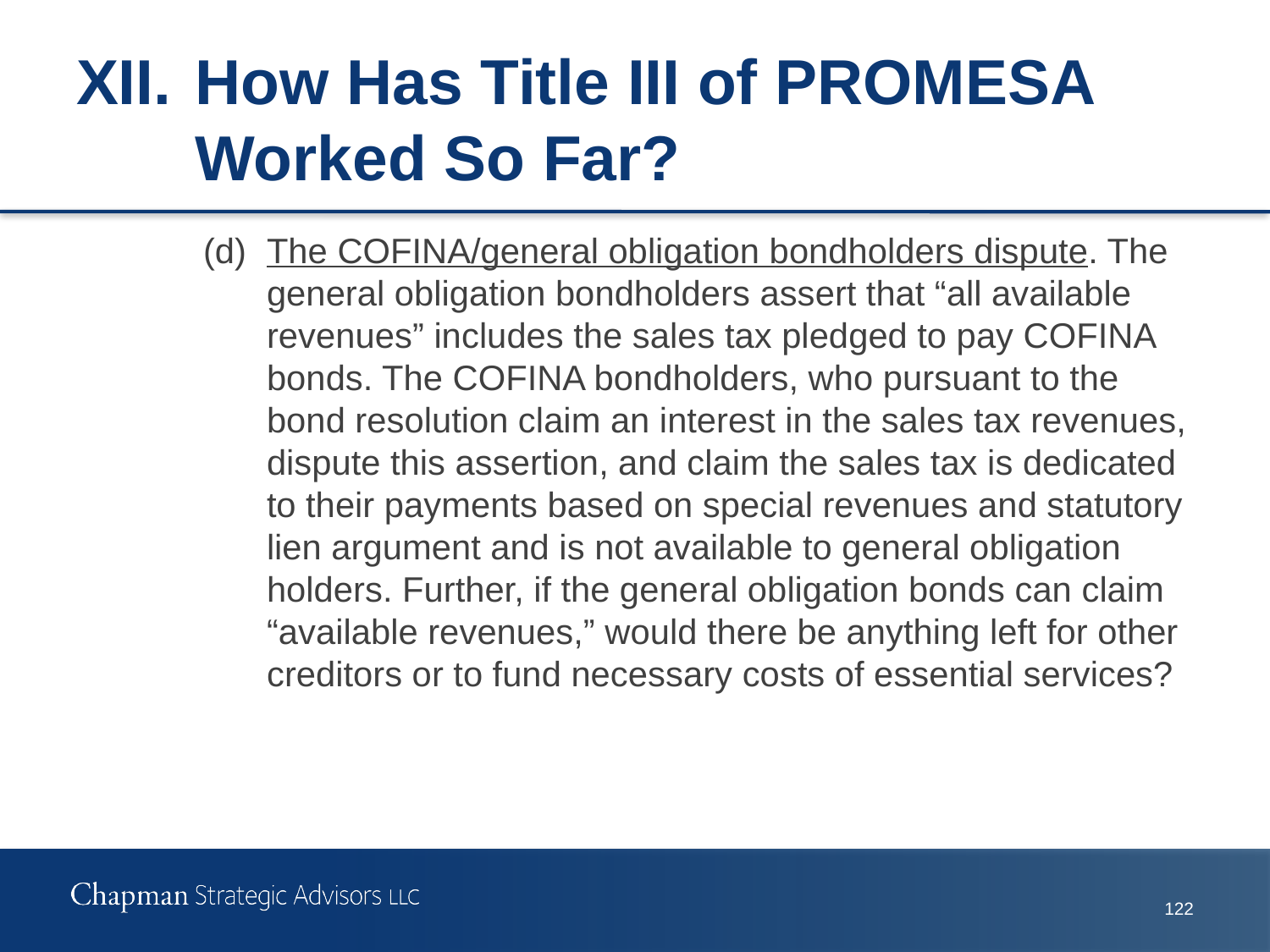

# XII.	How Has Title III of PROMESA Worked So Far?
(d)	The COFINA/general obligation bondholders dispute. The general obligation bondholders assert that “all available revenues” includes the sales tax pledged to pay COFINA bonds. The COFINA bondholders, who pursuant to the bond resolution claim an interest in the sales tax revenues, dispute this assertion, and claim the sales tax is dedicated to their payments based on special revenues and statutory lien argument and is not available to general obligation holders. Further, if the general obligation bonds can claim “available revenues,” would there be anything left for other creditors or to fund necessary costs of essential services?
122